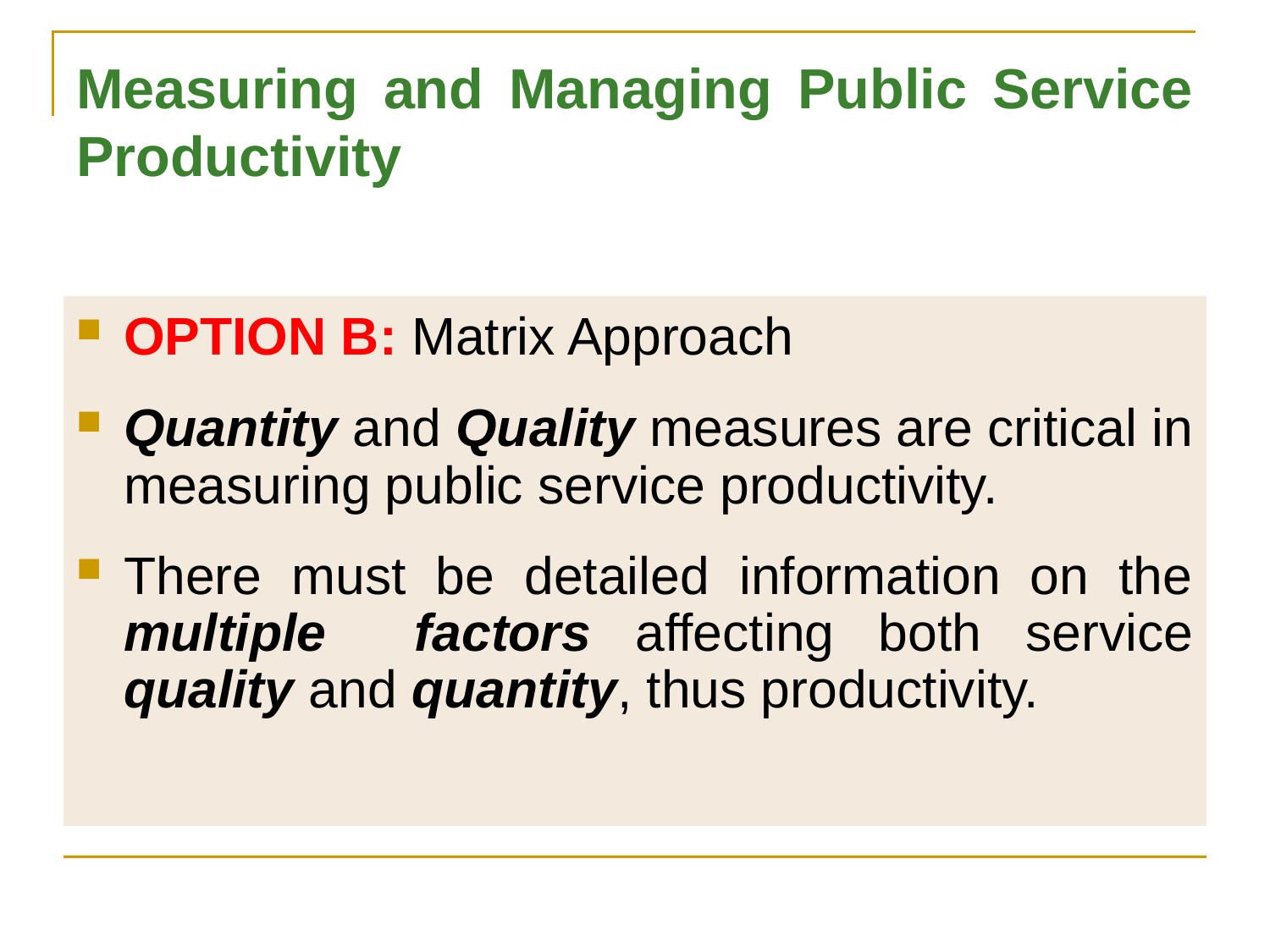

# Measuring and Managing Public Service Productivity
OPTION B: Matrix Approach

Quantity and Quality measures are critical in measuring public service productivity.

There must be detailed information on the multiple  factors affecting both service quality and quantity, thus productivity.